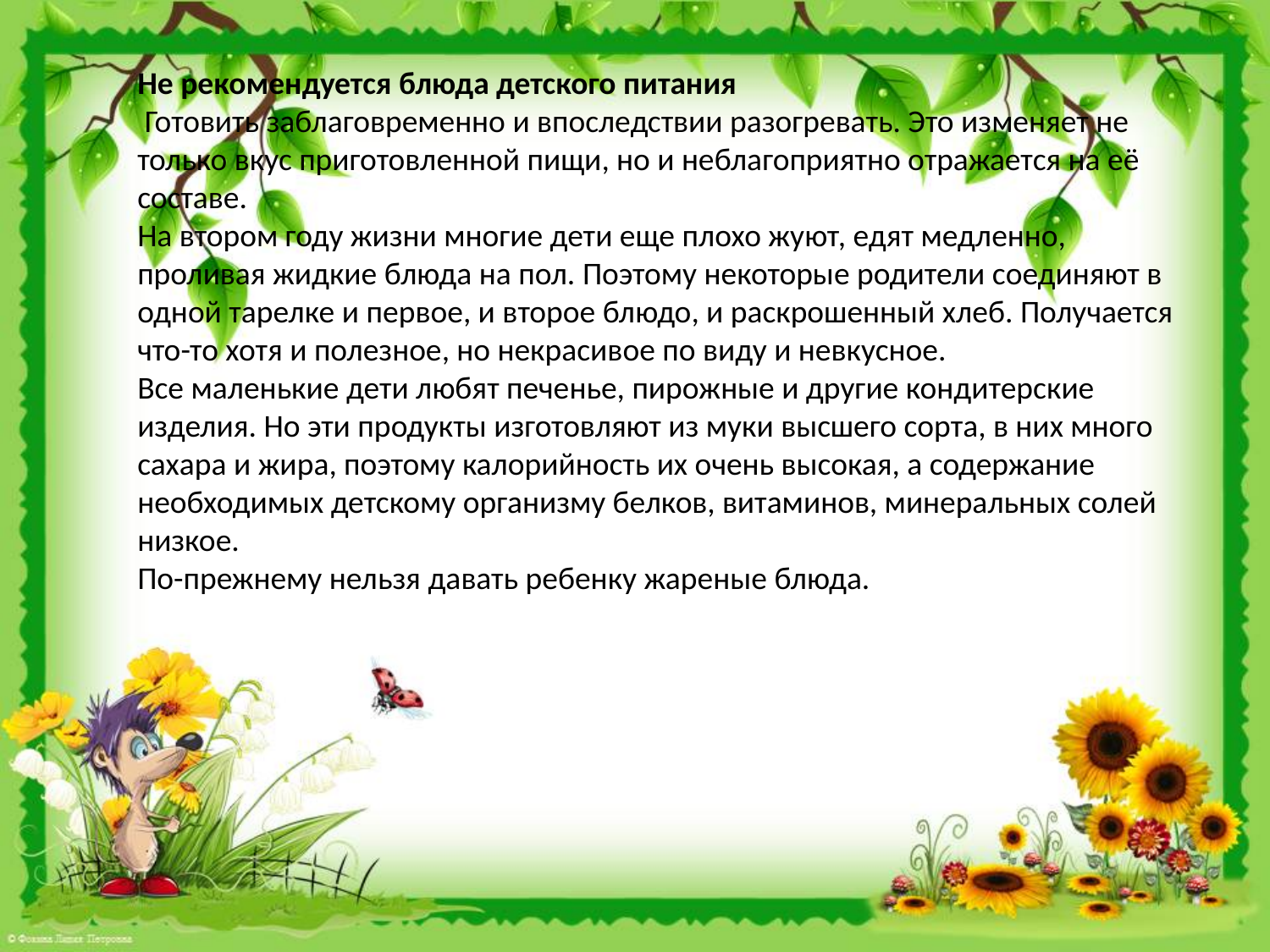

Не рекомендуется блюда детского питания
 Готовить заблаговременно и впоследствии разогревать. Это изменяет не только вкус приготовленной пищи, но и неблагоприятно отражается на её составе.
На втором году жизни многие дети еще плохо жуют, едят медленно, проливая жидкие блюда на пол. Поэтому некоторые родители соединяют в одной тарелке и первое, и второе блюдо, и раскрошенный хлеб. Получается что-то хотя и полезное, но некрасивое по виду и невкусное.
Все маленькие дети любят печенье, пирожные и другие кондитерские изделия. Но эти продукты изготовляют из муки высшего сорта, в них много сахара и жира, поэтому калорийность их очень высокая, а содержание необходимых детскому организму белков, витаминов, минеральных солей низкое.
По-прежнему нельзя давать ребенку жареные блюда.